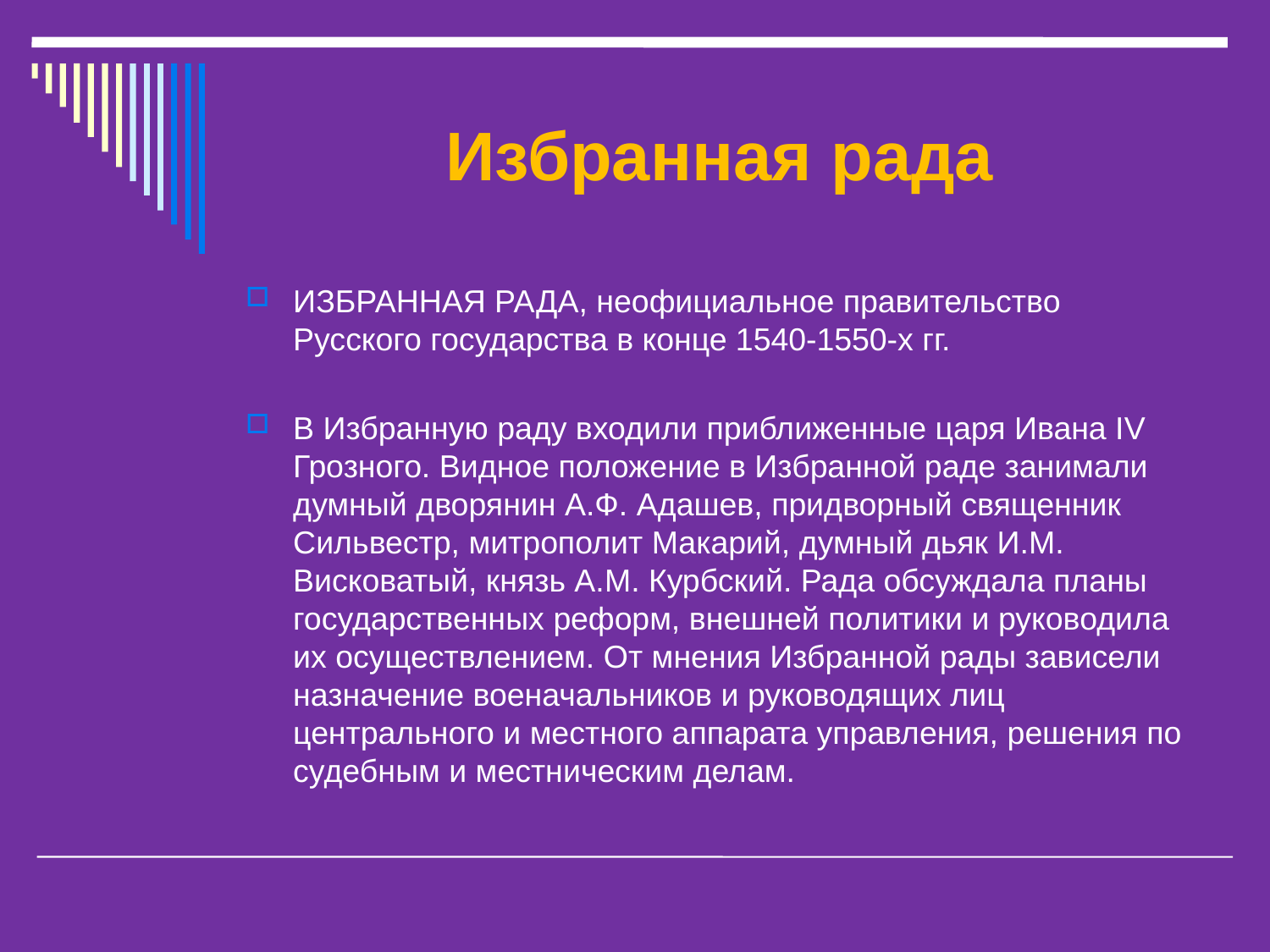

# Избранная рада
ИЗБРАННАЯ РАДА, неофициальное правительство Русского государства в конце 1540-1550-х гг.

В Избранную раду входили приближенные царя Ивана IV Грозного. Видное положение в Избранной раде занимали думный дворянин А.Ф. Адашев, придворный священник Сильвестр, митрополит Макарий, думный дьяк И.М. Висковатый, князь А.М. Курбский. Рада обсуждала планы государственных реформ, внешней политики и руководила их осуществлением. От мнения Избранной рады зависели назначение военачальников и руководящих лиц центрального и местного аппарата управления, решения по судебным и местническим делам.